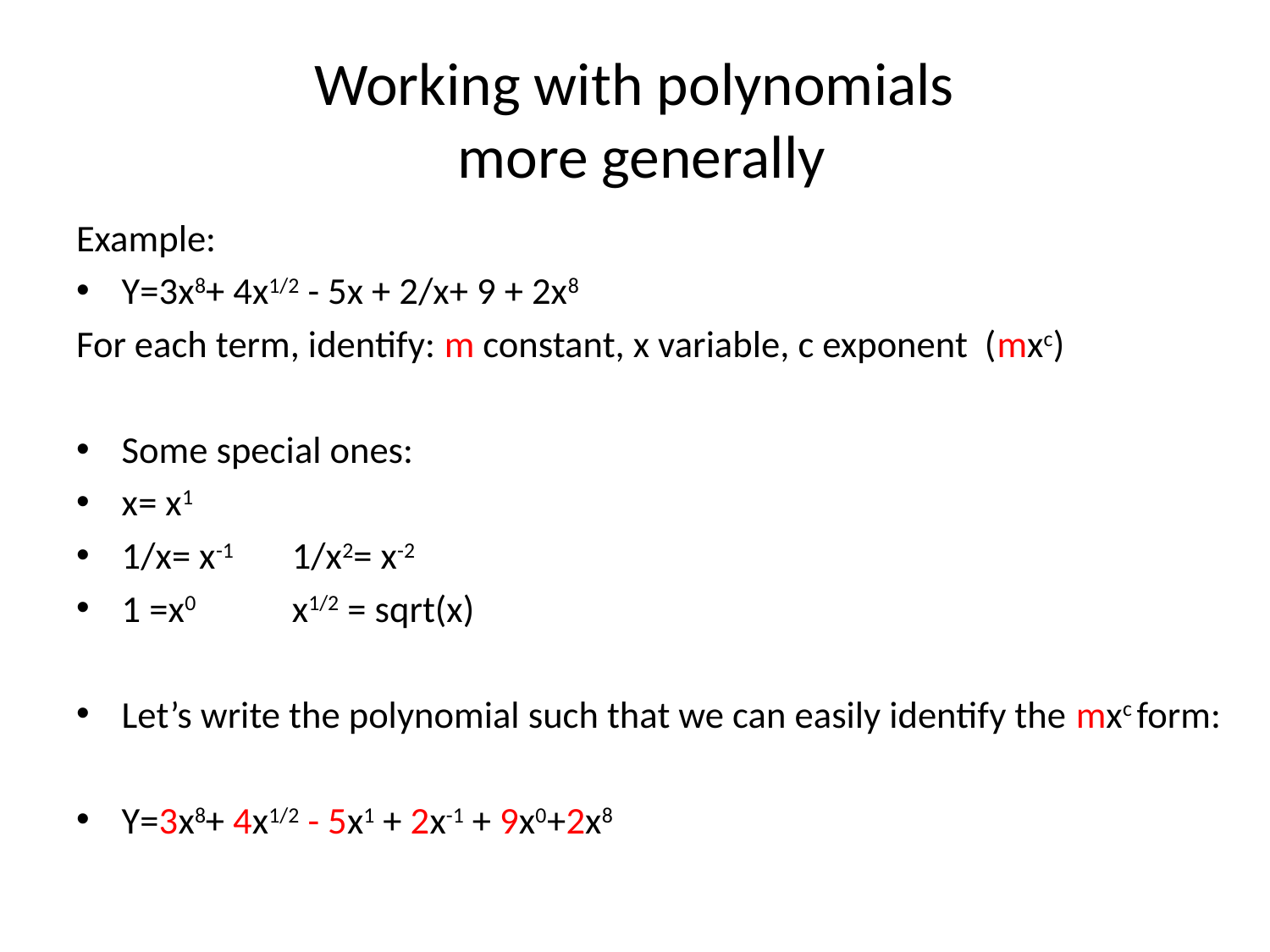

# Working with polynomials more generally
Example:
Y=3x8+ 4x1/2 - 5x + 2/x+ 9 + 2x8
For each term, identify: m constant, x variable, c exponent  (mxc)

Some special ones:
x= x1
1/x= x-1 		1/x2= x-2
1 =x0  		x1/2 = sqrt(x)

Let’s write the polynomial such that we can easily identify the mxc form:

Y=3x8+ 4x1/2 - 5x1 + 2x-1 + 9x0	+2x8